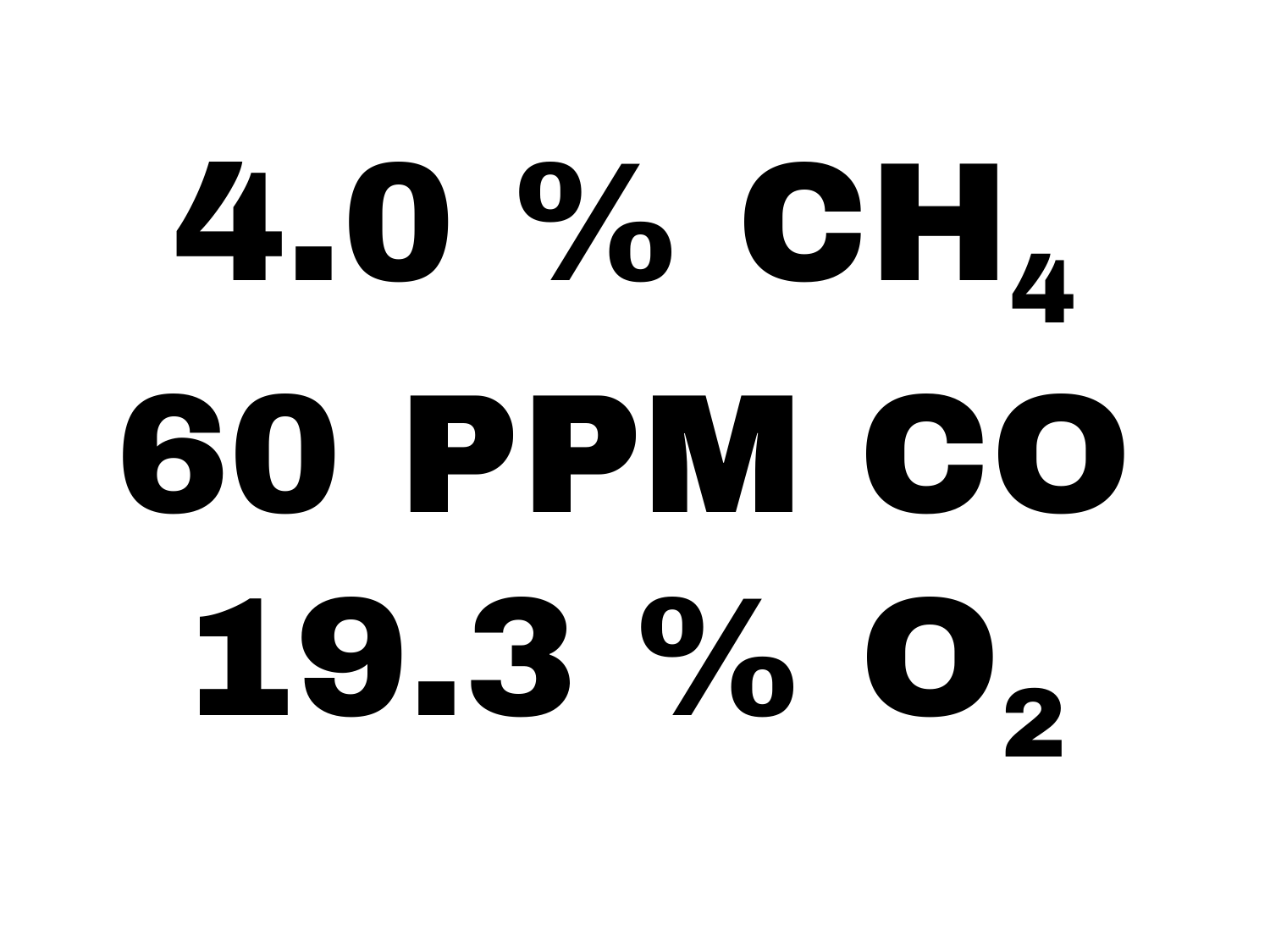

# 4.0 % CH4 60 PPM CO 19.3 % O2